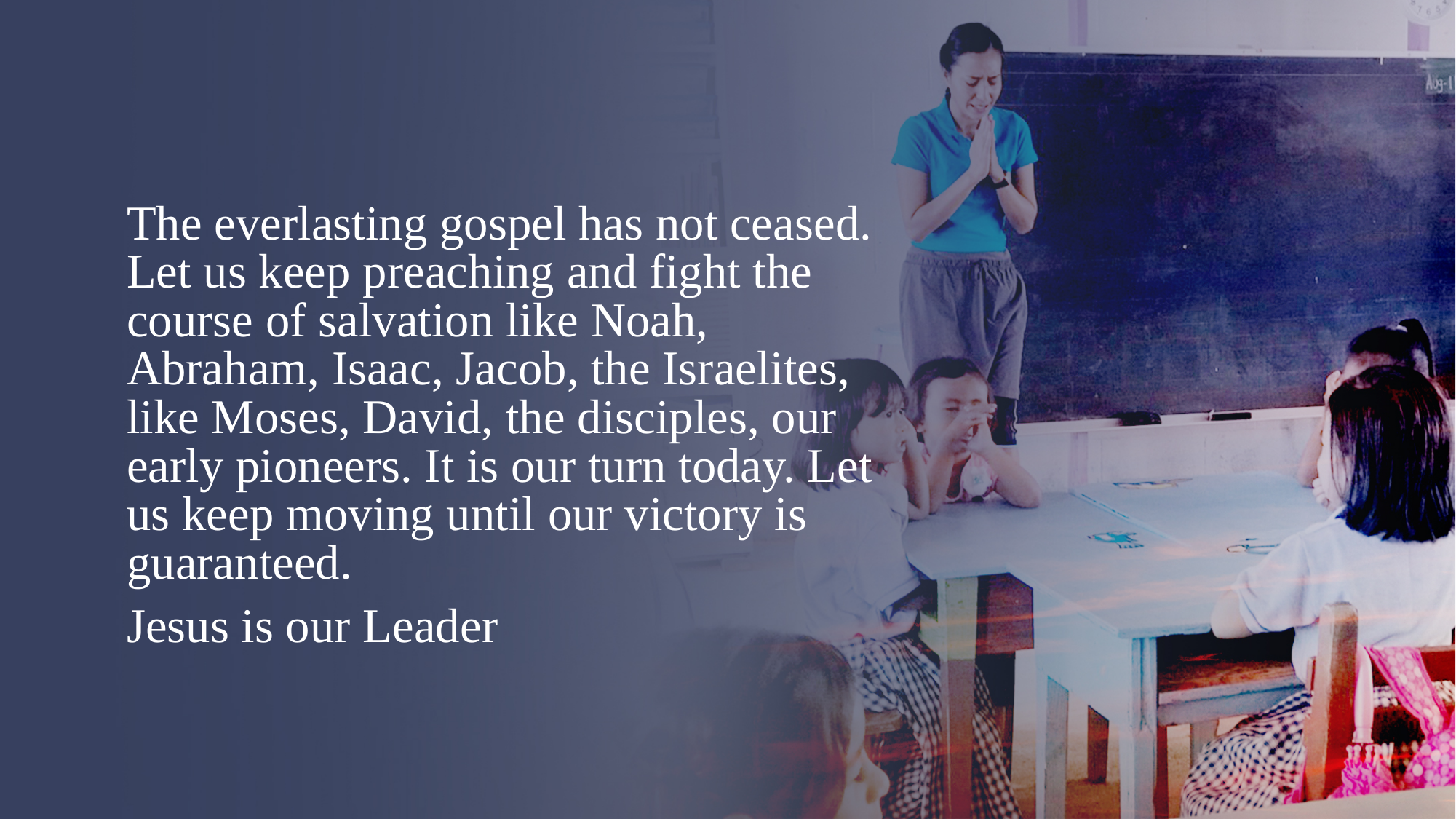

The everlasting gospel has not ceased. Let us keep preaching and fight the course of salvation like Noah, Abraham, Isaac, Jacob, the Israelites, like Moses, David, the disciples, our early pioneers. It is our turn today. Let us keep moving until our victory is guaranteed.
Jesus is our Leader